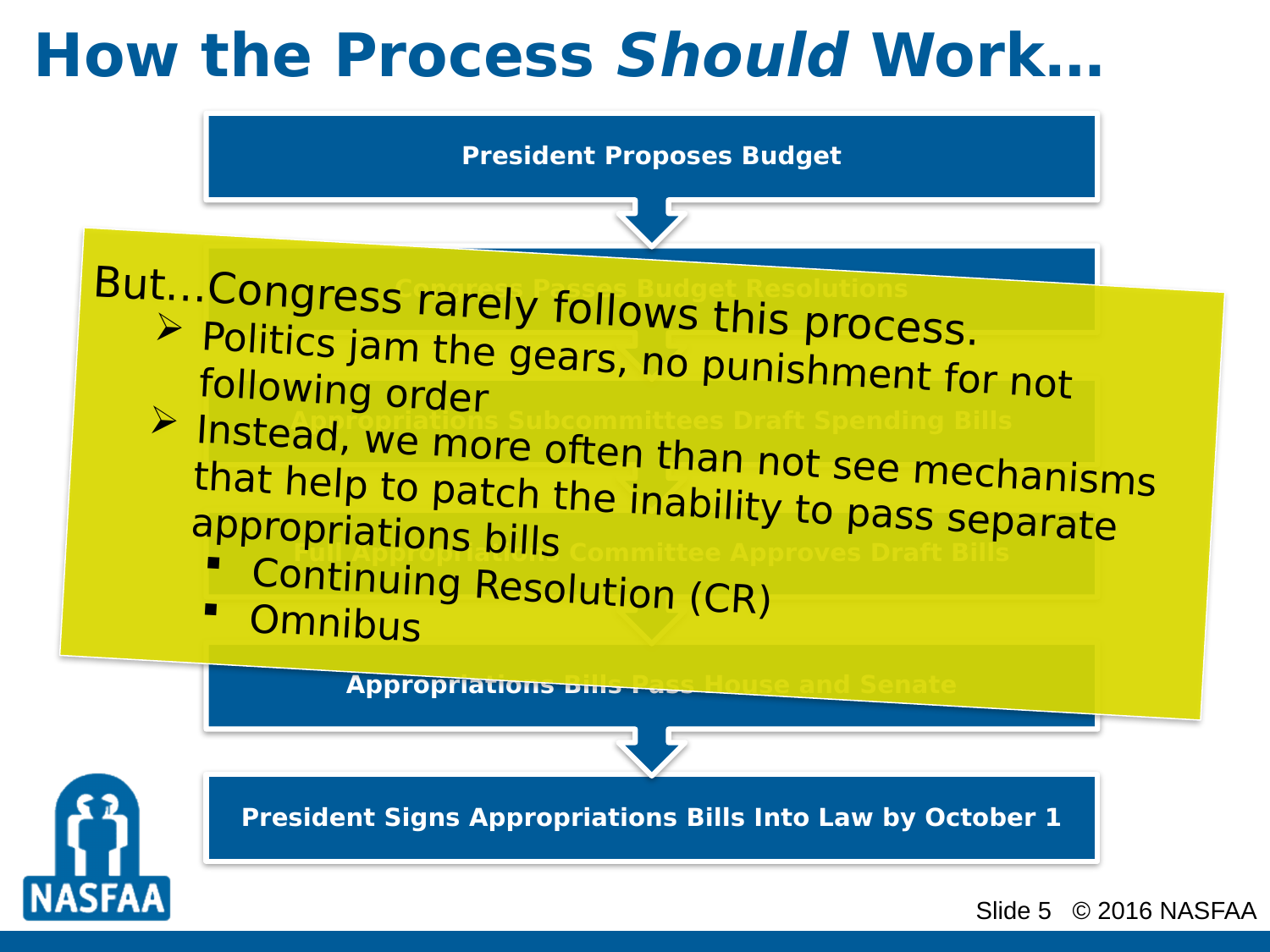

# How the Process Should Work…
President Signs Appropriations Bills Into Law by October 1
Appropriations Bills Pass House and Senate
Full Appropriations Committee Approves Draft Bills
Appropriations Subcommittees Draft Spending Bills
Congress Passes Budget Resolutions
President Proposes Budget
But…Congress rarely follows this process.
Politics jam the gears, no punishment for not following order
Instead, we more often than not see mechanisms that help to patch the inability to pass separate appropriations bills
Continuing Resolution (CR)
Omnibus